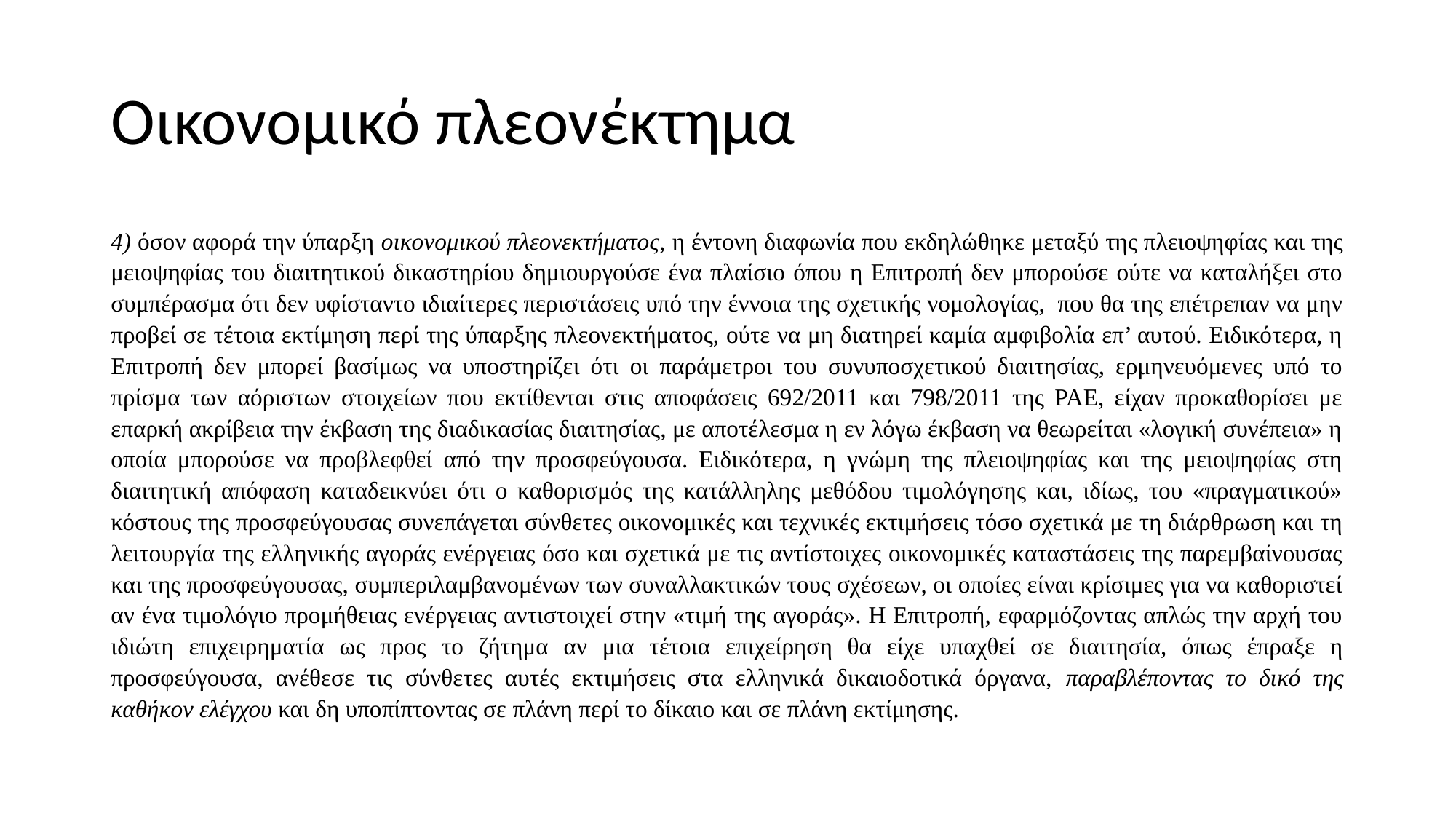

# Οικονομικό πλεονέκτημα
4) όσον αφορά την ύπαρξη οικονομικού πλεονεκτήματος, η έντονη διαφωνία που εκδηλώθηκε μεταξύ της πλειοψηφίας και της μειοψηφίας του διαιτητικού δικαστηρίου δημιουργούσε ένα πλαίσιο όπου η Επιτροπή δεν μπορούσε ούτε να καταλήξει στο συμπέρασμα ότι δεν υφίσταντο ιδιαίτερες περιστάσεις υπό την έννοια της σχετικής νομολογίας,  που θα της επέτρεπαν να μην προβεί σε τέτοια εκτίμηση περί της ύπαρξης πλεονεκτήματος, ούτε να μη διατηρεί καμία αμφιβολία επ’ αυτού. Ειδικότερα, η Επιτροπή δεν μπορεί βασίμως να υποστηρίζει ότι οι παράμετροι του συνυποσχετικού διαιτησίας, ερμηνευόμενες υπό το πρίσμα των αόριστων στοιχείων που εκτίθενται στις αποφάσεις 692/2011 και 798/2011 της ΡΑΕ, είχαν προκαθορίσει με επαρκή ακρίβεια την έκβαση της διαδικασίας διαιτησίας, με αποτέλεσμα η εν λόγω έκβαση να θεωρείται «λογική συνέπεια» η οποία μπορούσε να προβλεφθεί από την προσφεύγουσα. Ειδικότερα, η γνώμη της πλειοψηφίας και της μειοψηφίας στη διαιτητική απόφαση καταδεικνύει ότι ο καθορισμός της κατάλληλης μεθόδου τιμολόγησης και, ιδίως, του «πραγματικού» κόστους της προσφεύγουσας συνεπάγεται σύνθετες οικονομικές και τεχνικές εκτιμήσεις τόσο σχετικά με τη διάρθρωση και τη λειτουργία της ελληνικής αγοράς ενέργειας όσο και σχετικά με τις αντίστοιχες οικονομικές καταστάσεις της παρεμβαίνουσας και της προσφεύγουσας, συμπεριλαμβανομένων των συναλλακτικών τους σχέσεων, οι οποίες είναι κρίσιμες για να καθοριστεί αν ένα τιμολόγιο προμήθειας ενέργειας αντιστοιχεί στην «τιμή της αγοράς». Η Επιτροπή, εφαρμόζοντας απλώς την αρχή του ιδιώτη επιχειρηματία ως προς το ζήτημα αν μια τέτοια επιχείρηση θα είχε υπαχθεί σε διαιτησία, όπως έπραξε η προσφεύγουσα, ανέθεσε τις σύνθετες αυτές εκτιμήσεις στα ελληνικά δικαιοδοτικά όργανα, παραβλέποντας το δικό της καθήκον ελέγχου και δη υποπίπτοντας σε πλάνη περί το δίκαιο και σε πλάνη εκτίμησης.